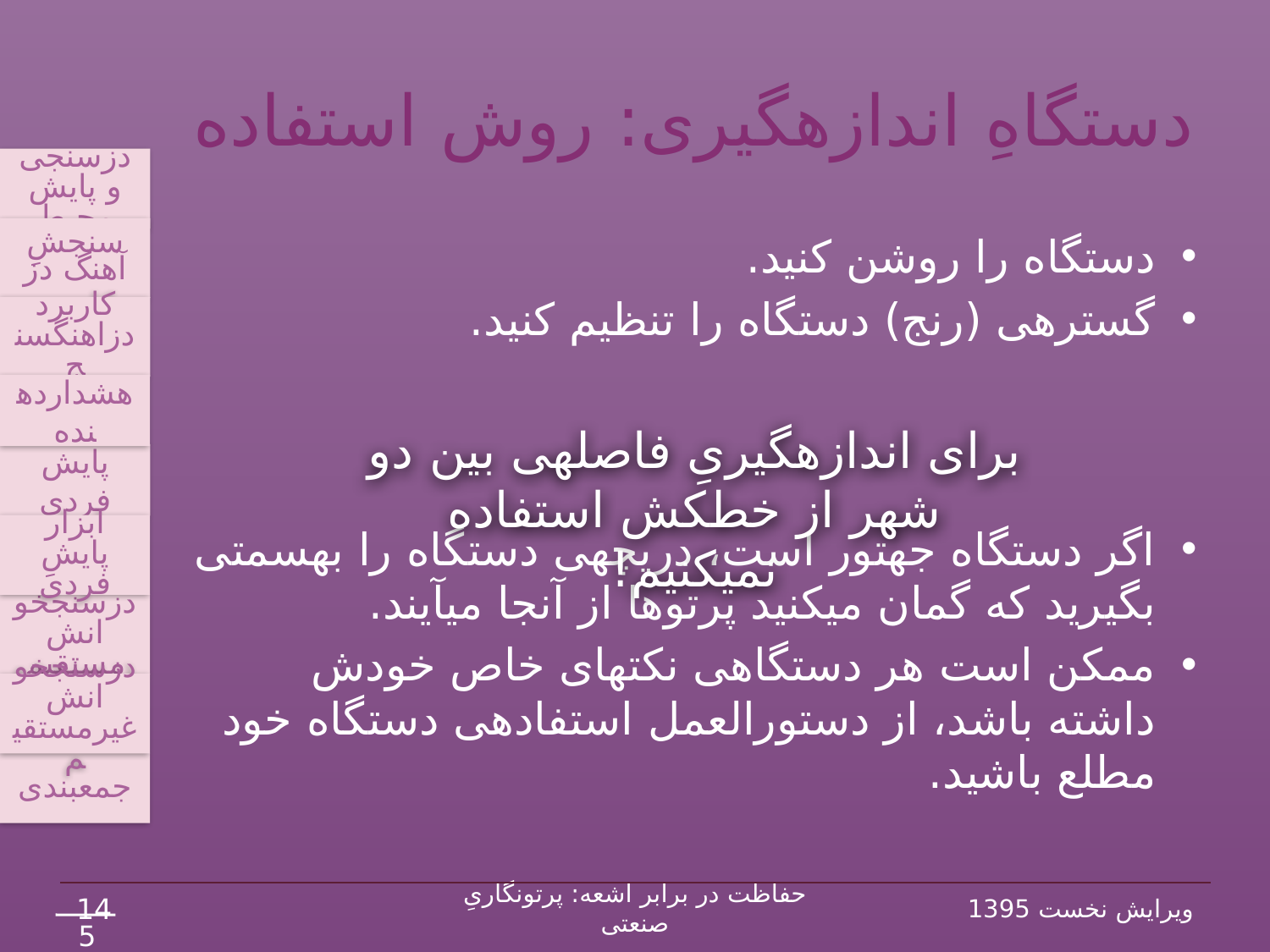

# دستگاهِ اندازه‏گیری: روش استفاده
دزسنجی و پایش محیط
سنجشِ آهنگ دز
کاربرد دزاهنگ‏سنج
پایش فردی
ابزار پایشِ فردی
جمع‏بندی
هشداردهنده
دزسنج‏خوانش غیرمستقیم
دزسنج‏خوانش مستقیم
دستگاه را روشن کنید.
گستره‏ی (رنج) دستگاه را تنظیم کنید.

اگر دستگاه جهت‏ور است، دریچه‏ی دستگاه را به‏سمتی بگیرید که گمان می‏کنید پرتوها از آن‏جا می‏آیند.
ممکن است هر دستگاهی نکته‏ای خاص خودش داشته باشد، از دستورالعمل استفاده‏ی دستگاه خود مطلع باشید.
برای اندازه‏گیریِ فاصله‏ی بین دو شهر از خط‏کش استفاده نمی‏کنیم!
14
حفاظت در برابر اشعه: پرتونگاریِ صنعتی
ویرایش نخست 1395
54